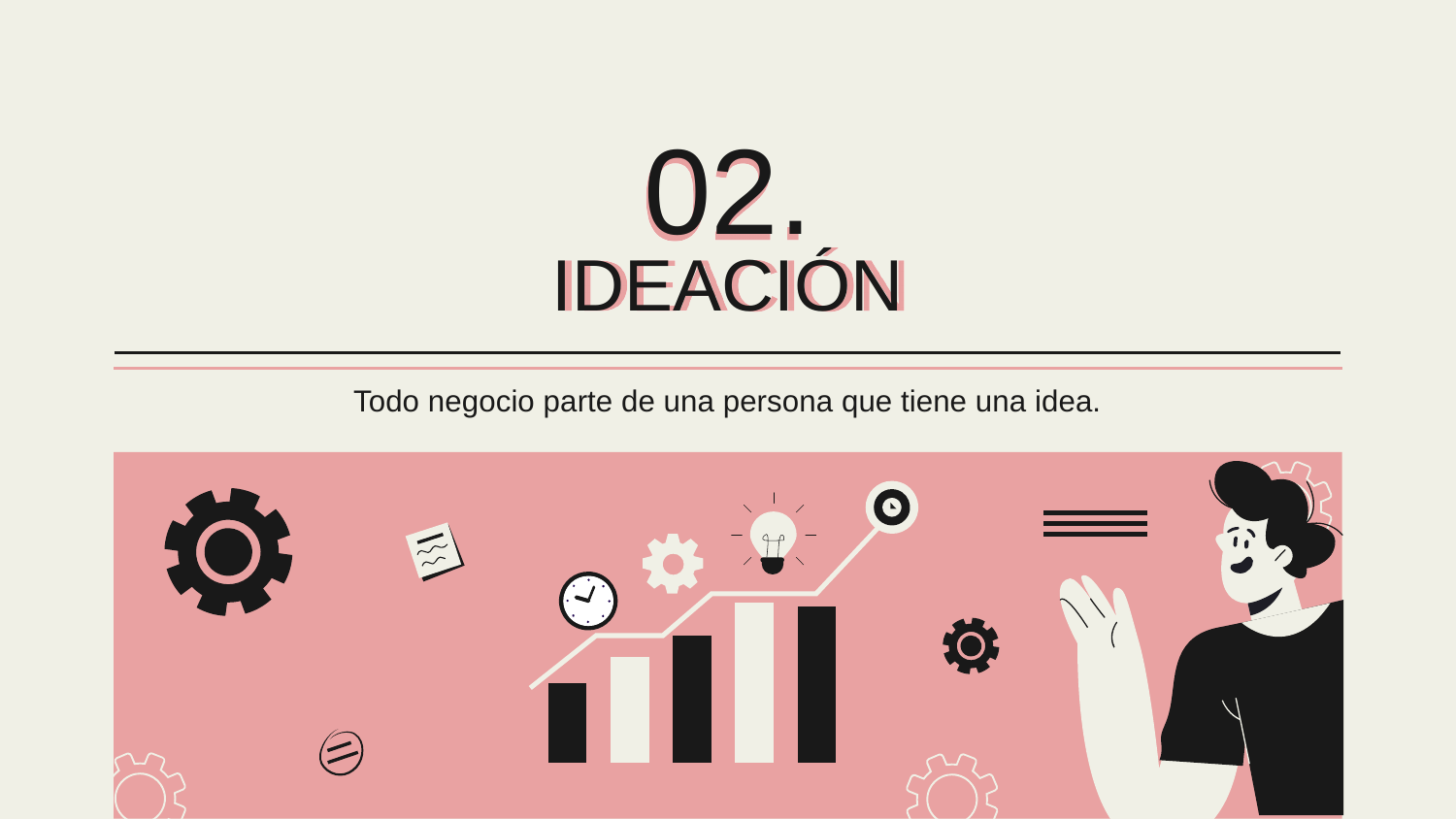

02.
# IDEACIÓN
Todo negocio parte de una persona que tiene una idea.